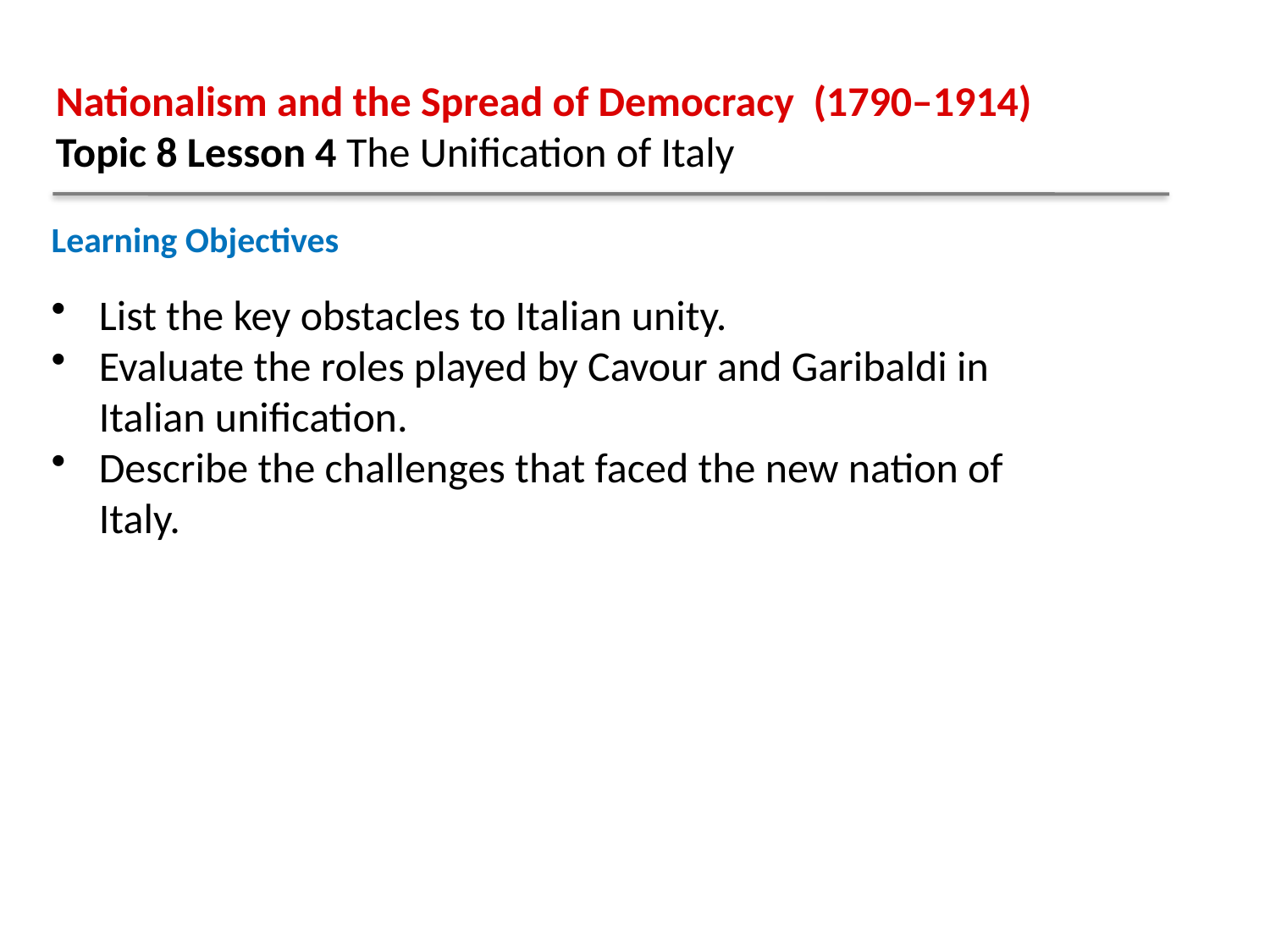

Nationalism and the Spread of Democracy  (1790–1914)
Topic 8 Lesson 4 The Unification of Italy
Learning Objectives
List the key obstacles to Italian unity.
Evaluate the roles played by Cavour and Garibaldi in Italian unification.
Describe the challenges that faced the new nation of Italy.